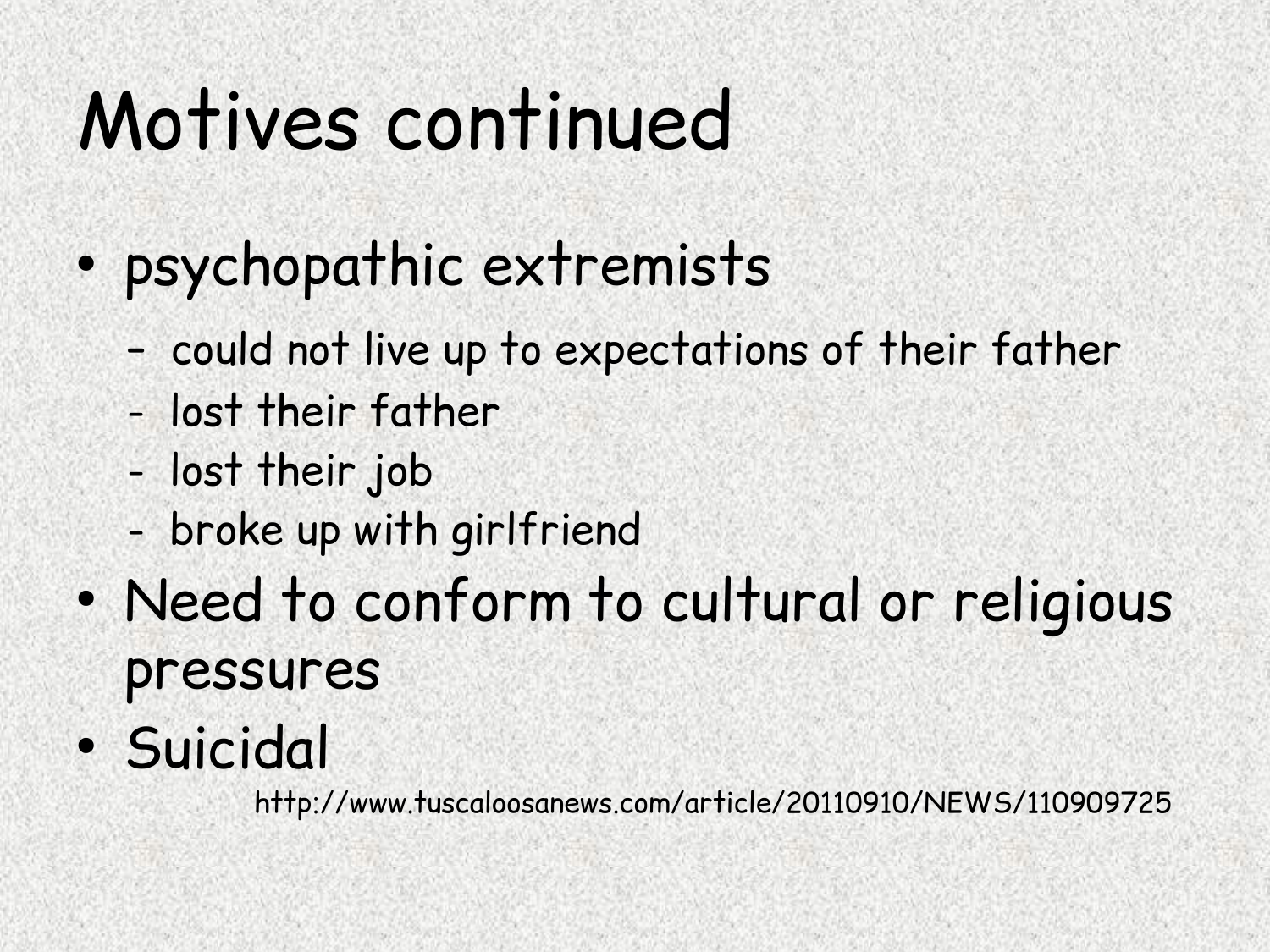

# Motives continued
psychopathic extremists
   –  could not live up to expectations of their father
    -  lost their father
    -  lost their job
    -  broke up with girlfriend
Need to conform to cultural or religious pressures
Suicidal
                     http://www.tuscaloosanews.com/article/20110910/NEWS/110909725